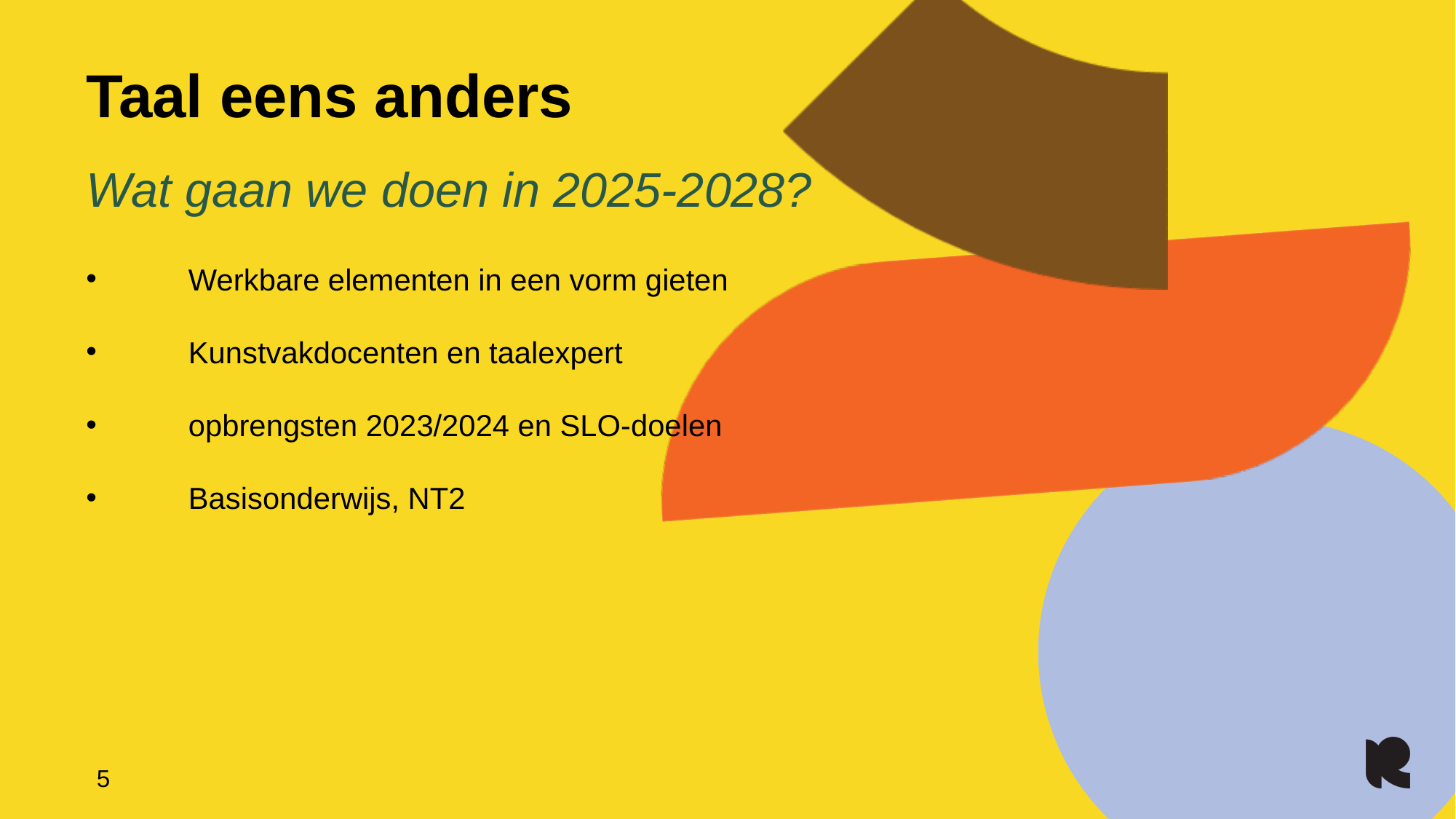

# Taal eens anders
Wat gaan we doen in 2025-2028?

Werkbare elementen in een vorm gieten

Kunstvakdocenten en taalexpert

opbrengsten 2023/2024 en SLO-doelen

Basisonderwijs, NT2